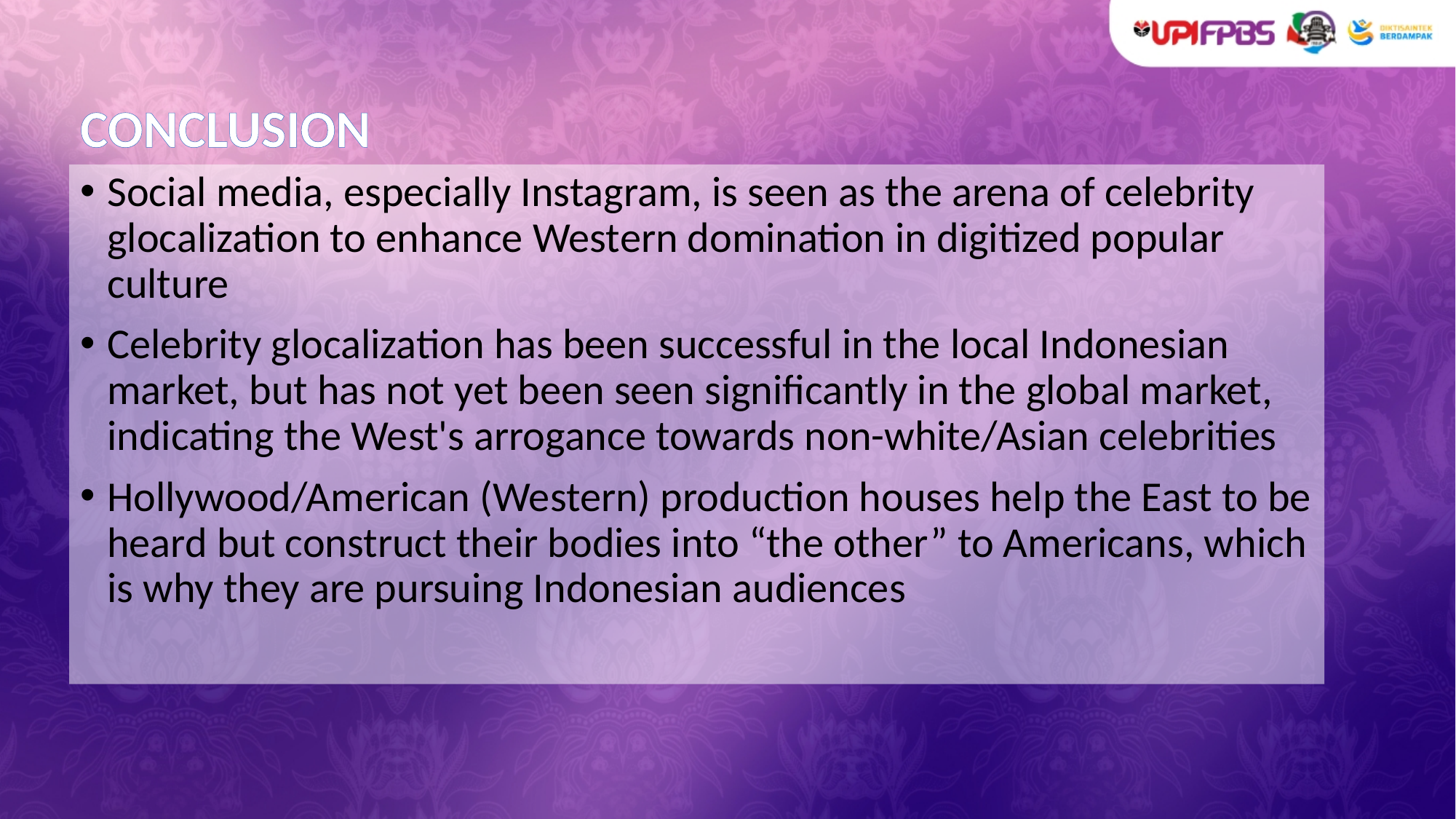

# CONCLUSION
Social media, especially Instagram, is seen as the arena of celebrity glocalization to enhance Western domination in digitized popular culture
Celebrity glocalization has been successful in the local Indonesian market, but has not yet been seen significantly in the global market, indicating the West's arrogance towards non-white/Asian celebrities
Hollywood/American (Western) production houses help the East to be heard but construct their bodies into “the other” to Americans, which is why they are pursuing Indonesian audiences